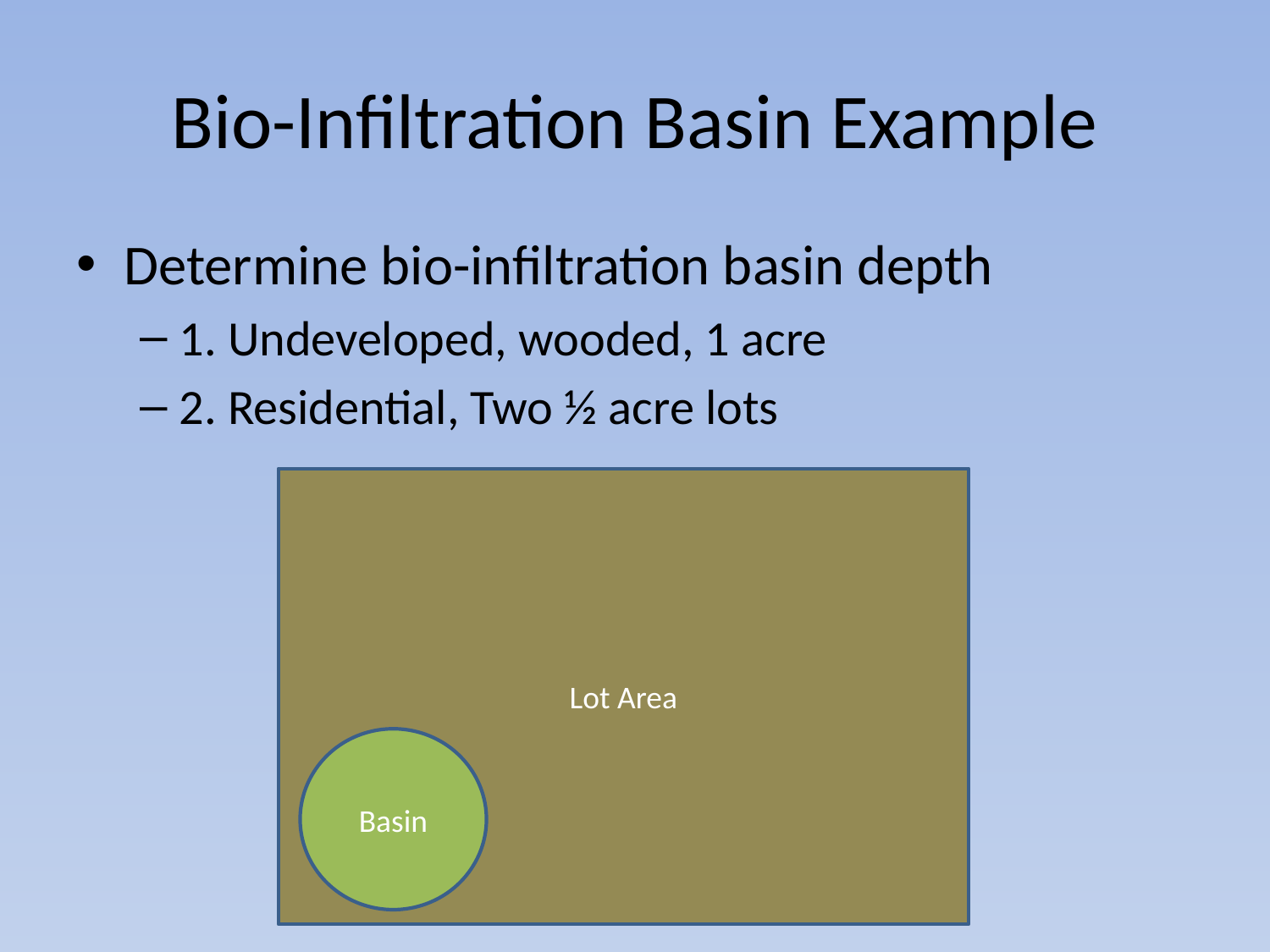

# Bio-Infiltration Basin Example
Determine bio-infiltration basin depth
1. Undeveloped, wooded, 1 acre
2. Residential, Two ½ acre lots
Lot Area
Basin